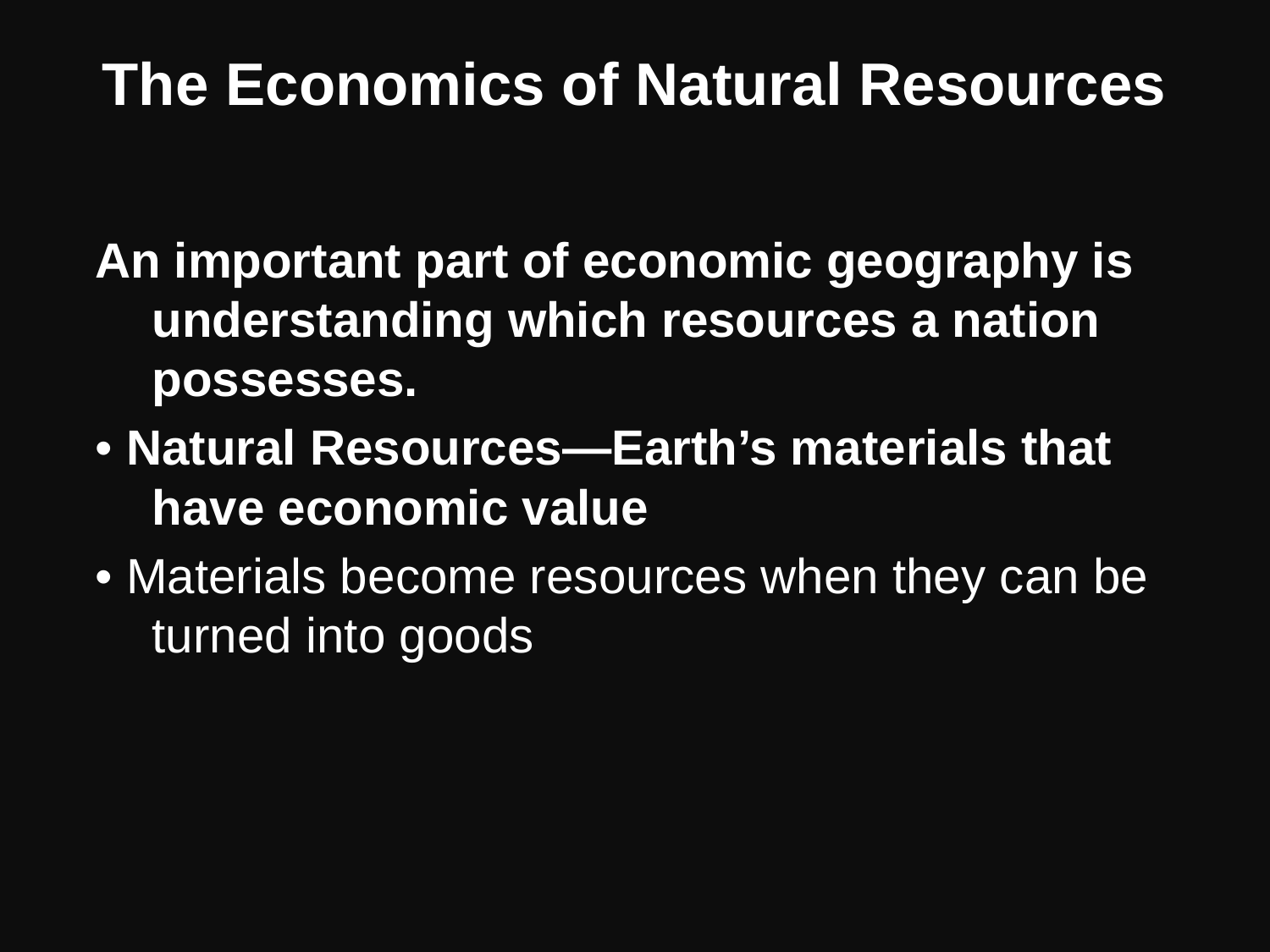

# The Economics of Natural Resources
An important part of economic geography is understanding which resources a nation possesses.
• Natural Resources—Earth’s materials that have economic value
• Materials become resources when they can be turned into goods